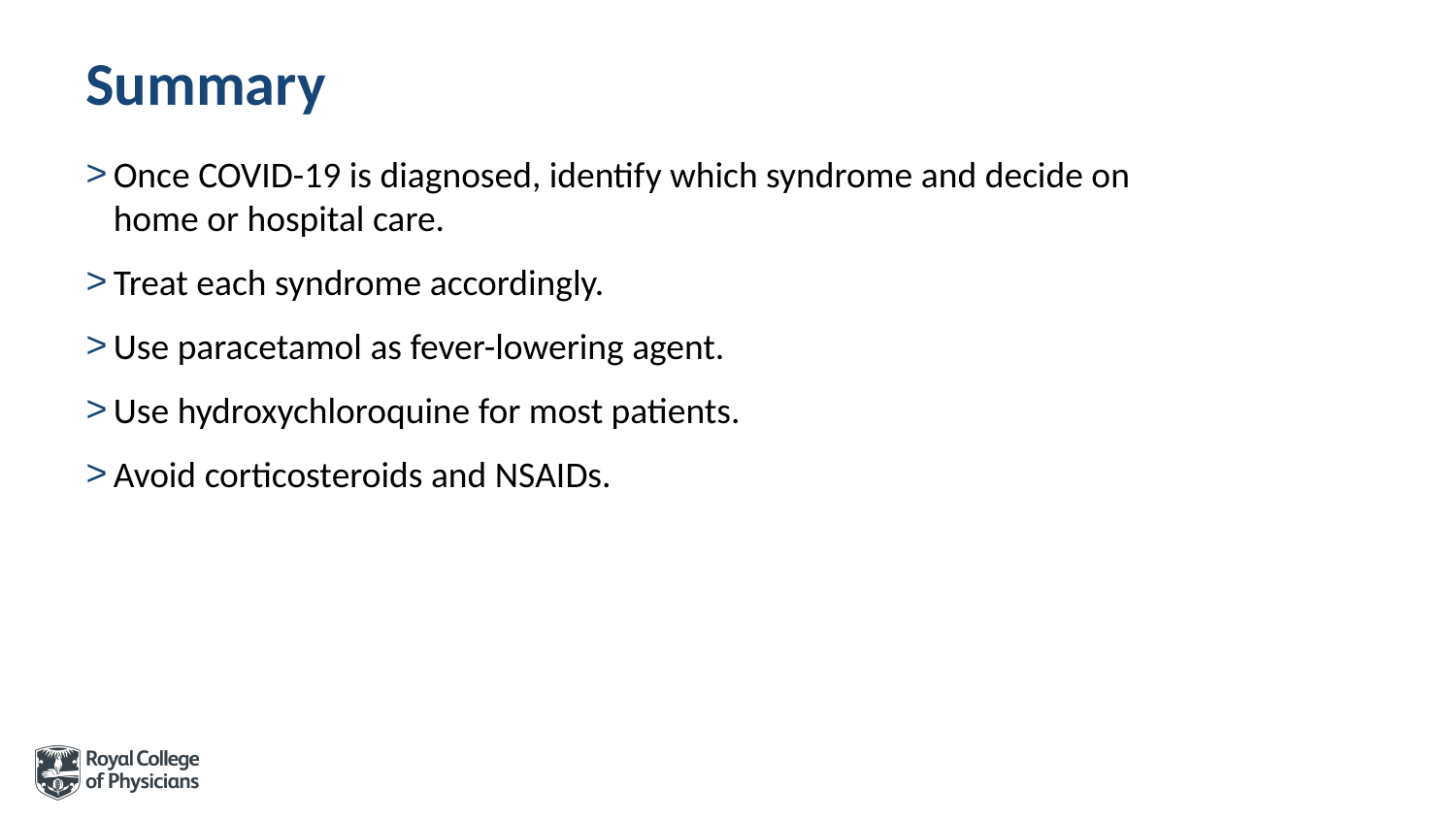

# Summary
Once COVID-19 is diagnosed, identify which syndrome and decide on
home or hospital care.
Treat each syndrome accordingly.
Use paracetamol as fever-lowering agent.
Use hydroxychloroquine for most patients.
Avoid corticosteroids and NSAIDs.